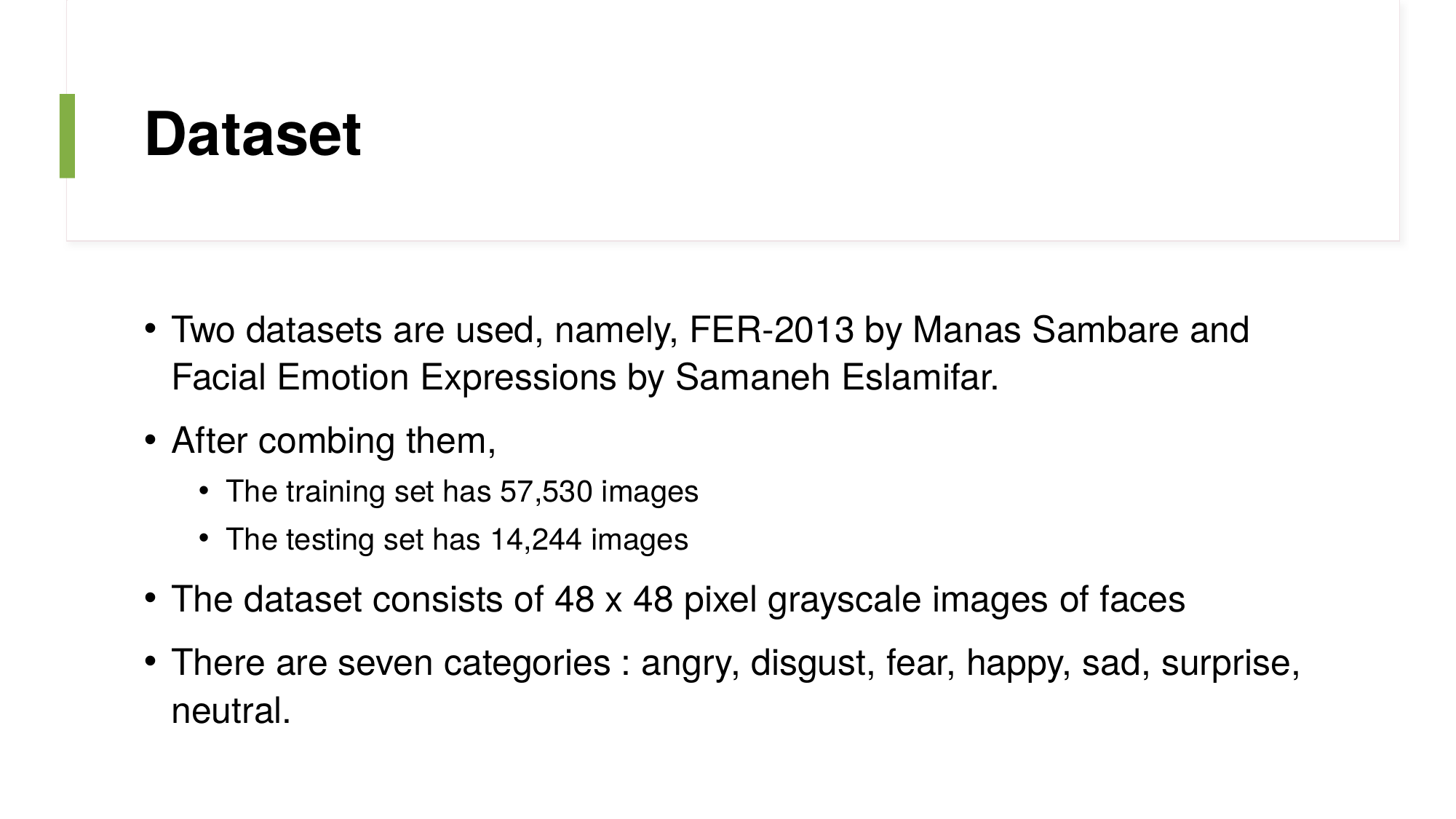

# Dataset
Two datasets are used, namely, FER-2013 by Manas Sambare and Facial Emotion Expressions by Samaneh Eslamifar.
After combing them,
The training set has 57,530 images
The testing set has 14,244 images
The dataset consists of 48 x 48 pixel grayscale images of faces
There are seven categories : angry, disgust, fear, happy, sad, surprise, neutral.